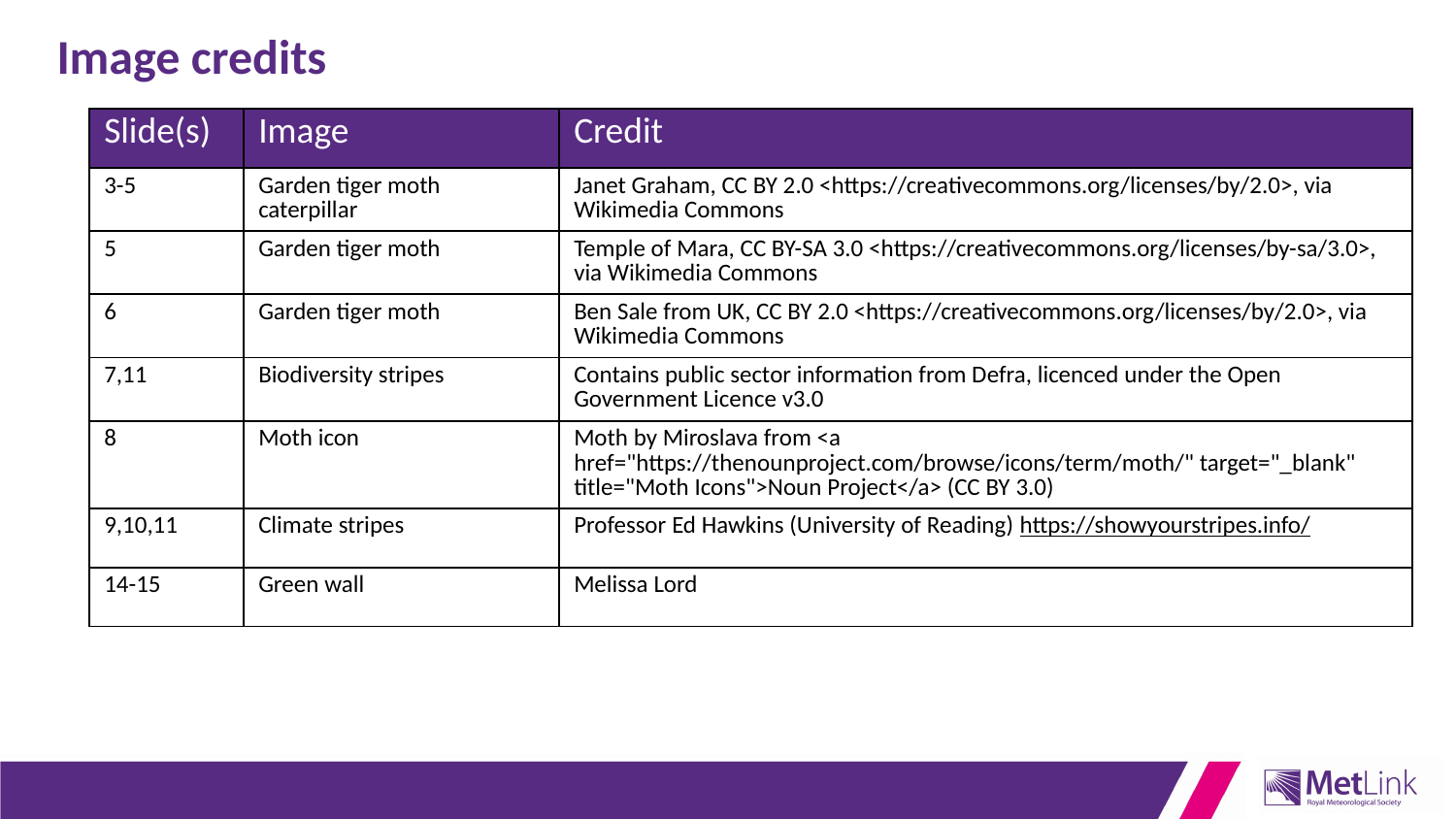

Image credits
| Slide(s) | Image | Credit |
| --- | --- | --- |
| 3-5 | Garden tiger moth caterpillar | Janet Graham, CC BY 2.0 <https://creativecommons.org/licenses/by/2.0>, via Wikimedia Commons |
| 5 | Garden tiger moth | Temple of Mara, CC BY-SA 3.0 <https://creativecommons.org/licenses/by-sa/3.0>, via Wikimedia Commons |
| 6 | Garden tiger moth | Ben Sale from UK, CC BY 2.0 <https://creativecommons.org/licenses/by/2.0>, via Wikimedia Commons |
| 7,11 | Biodiversity stripes | Contains public sector information from Defra, licenced under the Open Government Licence v3.0 |
| 8 | Moth icon | Moth by Miroslava from <a href="https://thenounproject.com/browse/icons/term/moth/" target="\_blank" title="Moth Icons">Noun Project</a> (CC BY 3.0) |
| 9,10,11 | Climate stripes | Professor Ed Hawkins (University of Reading) https://showyourstripes.info/ |
| 14-15 | Green wall | Melissa Lord |